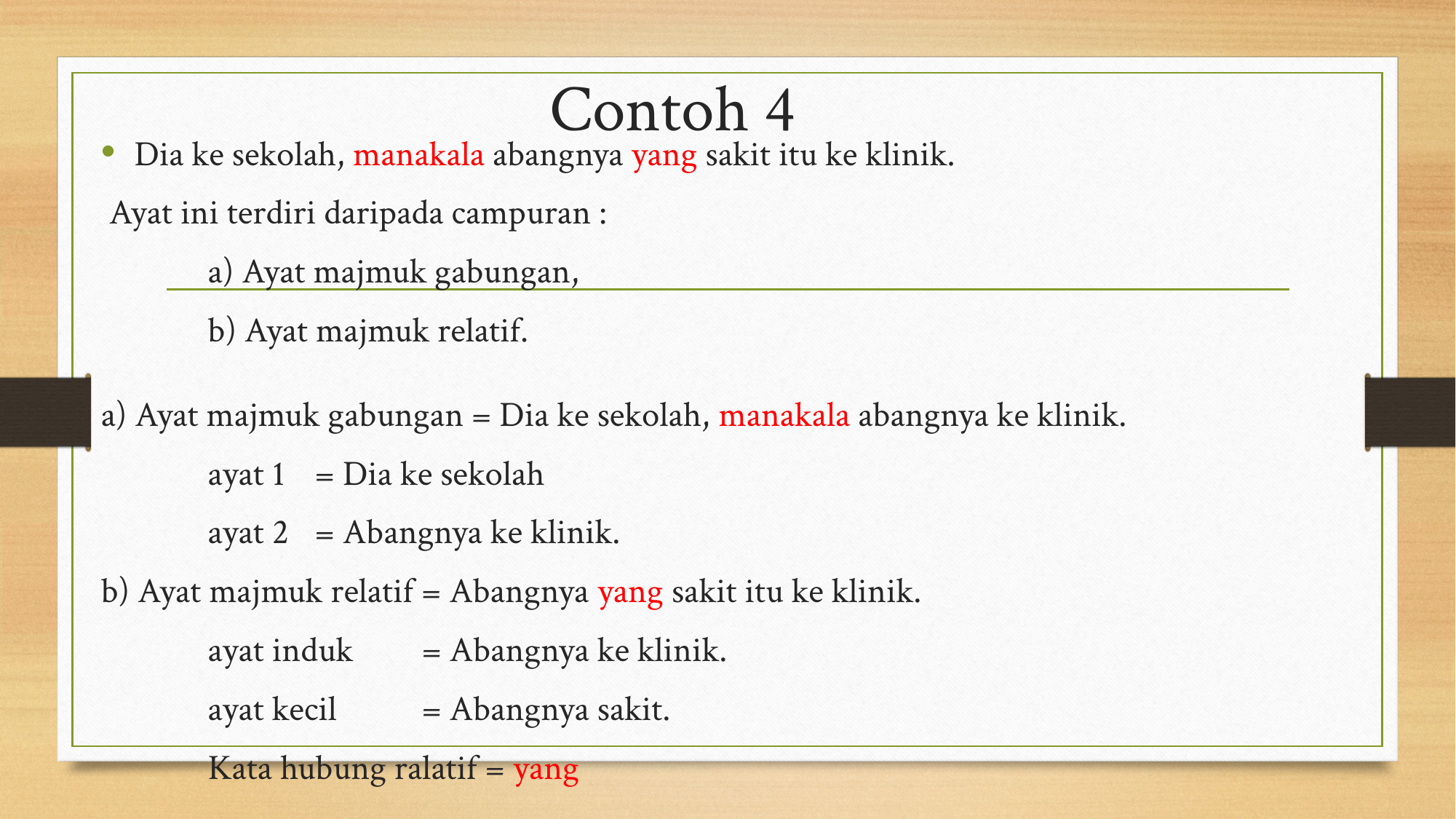

# Contoh 4
Dia ke sekolah, manakala abangnya yang sakit itu ke klinik.
 Ayat ini terdiri daripada campuran :
	a) Ayat majmuk gabungan,
	b) Ayat majmuk relatif.

a) Ayat majmuk gabungan = Dia ke sekolah, manakala abangnya ke klinik.
		ayat 1	= Dia ke sekolah
		ayat 2 	= Abangnya ke klinik.
b) Ayat majmuk relatif = Abangnya yang sakit itu ke klinik.
		ayat induk 	= Abangnya ke klinik.
		ayat kecil	= Abangnya sakit.
		Kata hubung ralatif = yang